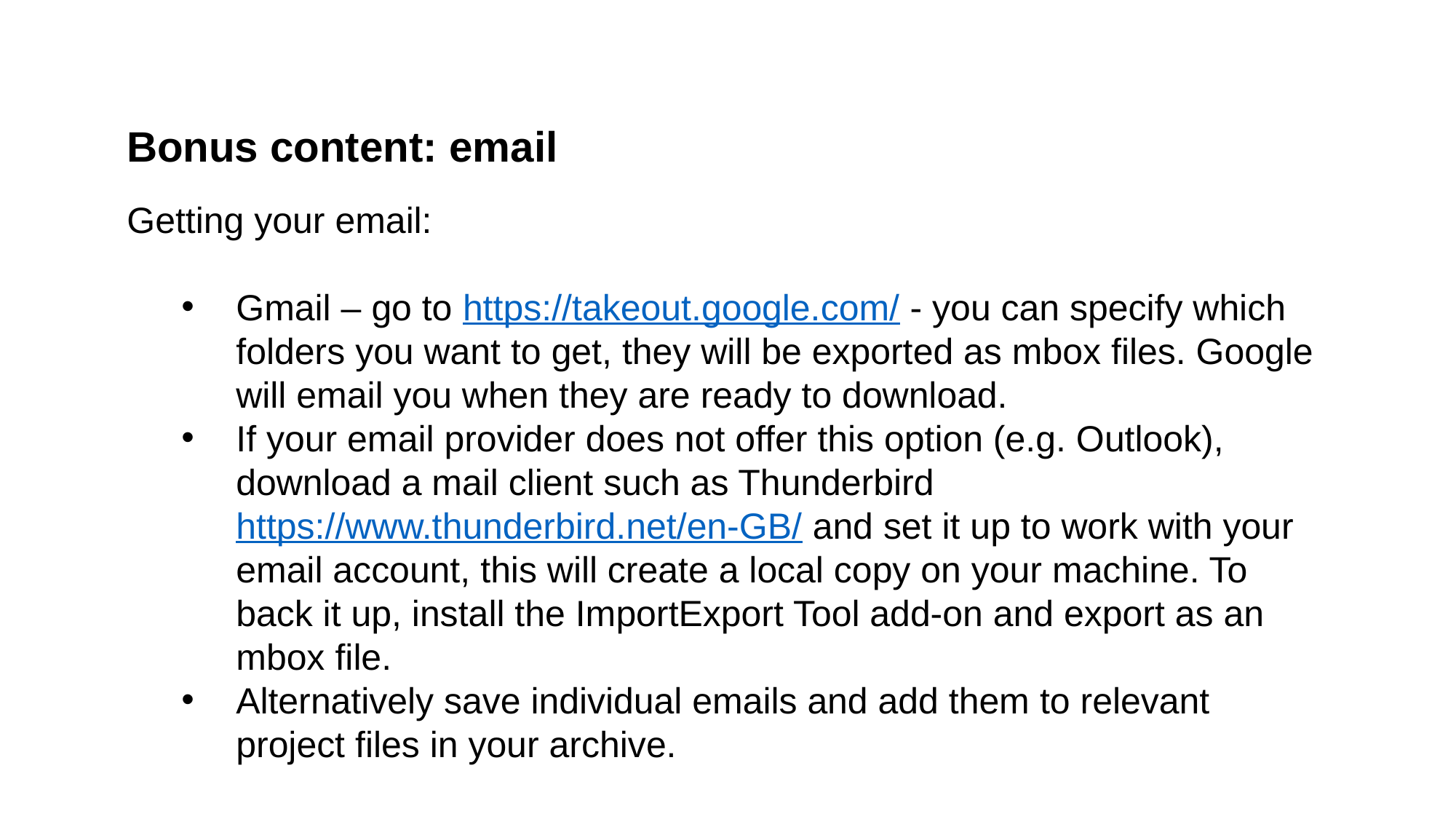

Bonus content: email

Getting your email:

Gmail – go to https://takeout.google.com/ - you can specify which folders you want to get, they will be exported as mbox files. Google will email you when they are ready to download.
If your email provider does not offer this option (e.g. Outlook), download a mail client such as Thunderbird https://www.thunderbird.net/en-GB/ and set it up to work with your email account, this will create a local copy on your machine. To back it up, install the ImportExport Tool add-on and export as an mbox file.
Alternatively save individual emails and add them to relevant project files in your archive.